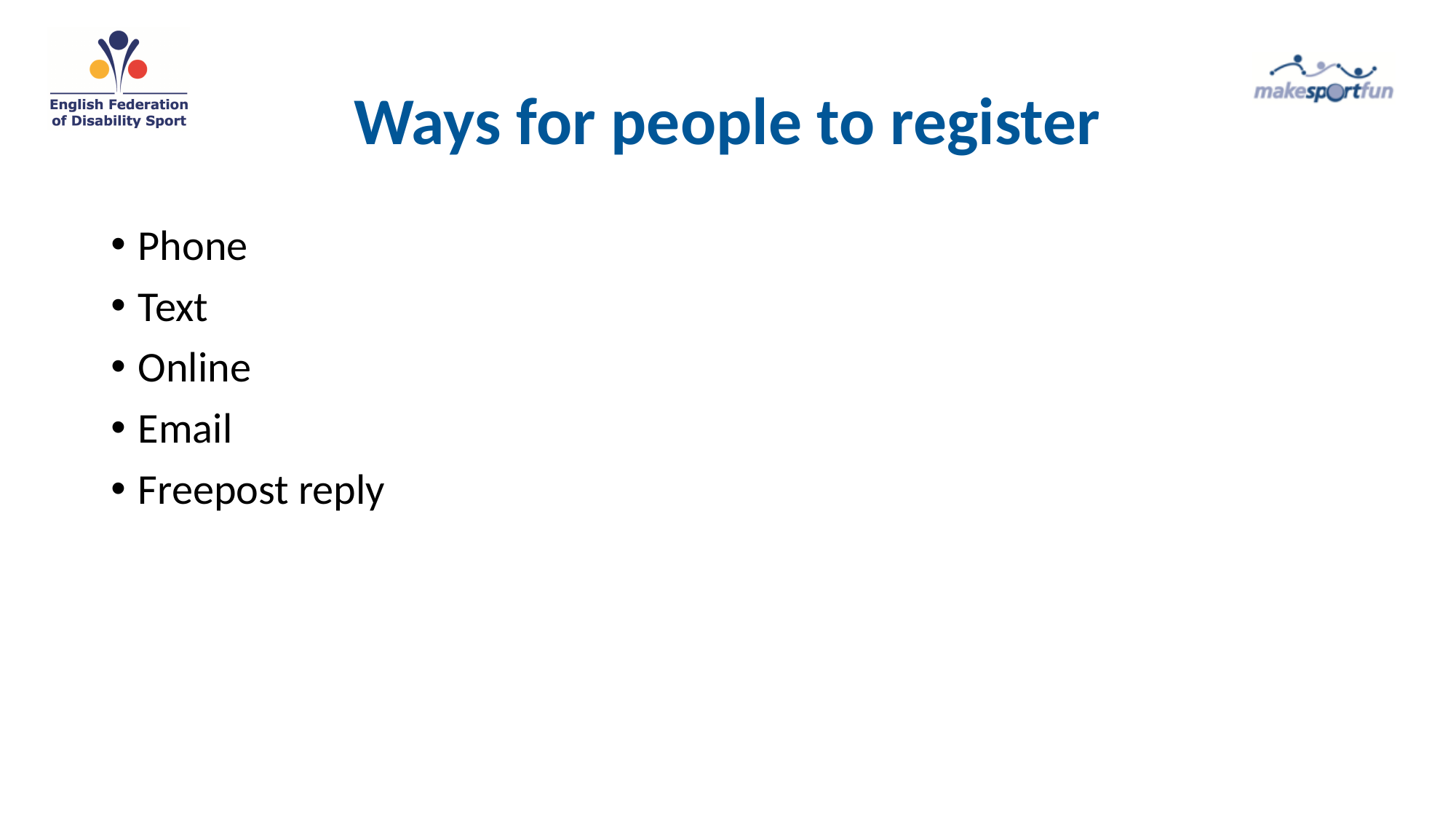

# Ways for people to register
Phone
Text
Online
Email
Freepost reply